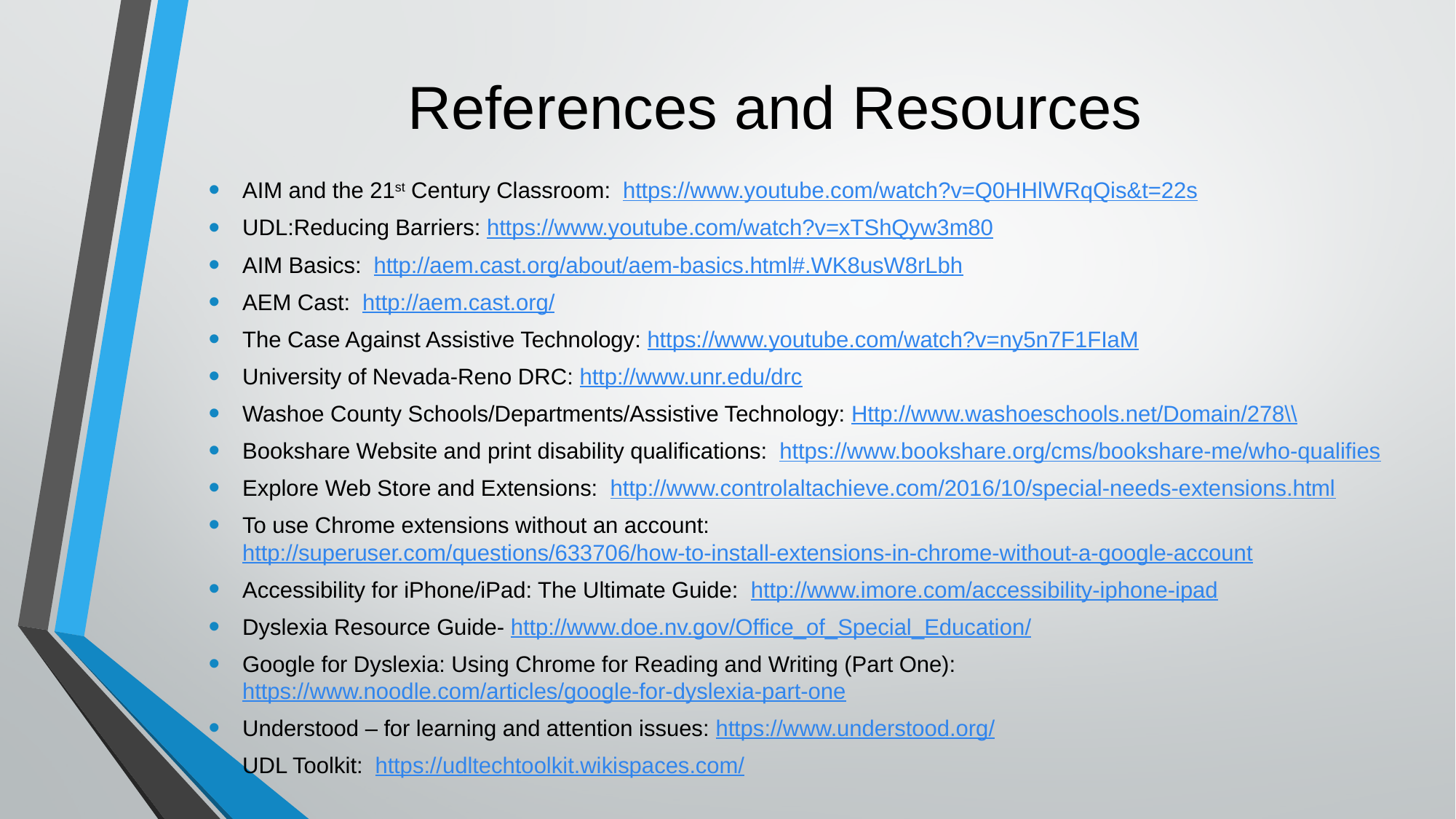

# References and Resources
AIM and the 21st Century Classroom:  https://www.youtube.com/watch?v=Q0HHlWRqQis&t=22s
UDL:Reducing Barriers: https://www.youtube.com/watch?v=xTShQyw3m80
AIM Basics:  http://aem.cast.org/about/aem-basics.html#.WK8usW8rLbh
AEM Cast:  http://aem.cast.org/
The Case Against Assistive Technology: https://www.youtube.com/watch?v=ny5n7F1FIaM
University of Nevada-Reno DRC: http://www.unr.edu/drc
Washoe County Schools/Departments/Assistive Technology: Http://www.washoeschools.net/Domain/278\\
Bookshare Website and print disability qualifications:  https://www.bookshare.org/cms/bookshare-me/who-qualifies
Explore Web Store and Extensions:  http://www.controlaltachieve.com/2016/10/special-needs-extensions.html
To use Chrome extensions without an account:  http://superuser.com/questions/633706/how-to-install-extensions-in-chrome-without-a-google-account
Accessibility for iPhone/iPad: The Ultimate Guide:  http://www.imore.com/accessibility-iphone-ipad
Dyslexia Resource Guide- http://www.doe.nv.gov/Office_of_Special_Education/
Google for Dyslexia: Using Chrome for Reading and Writing (Part One): https://www.noodle.com/articles/google-for-dyslexia-part-one
Understood – for learning and attention issues: https://www.understood.org/
UDL Toolkit:  https://udltechtoolkit.wikispaces.com/